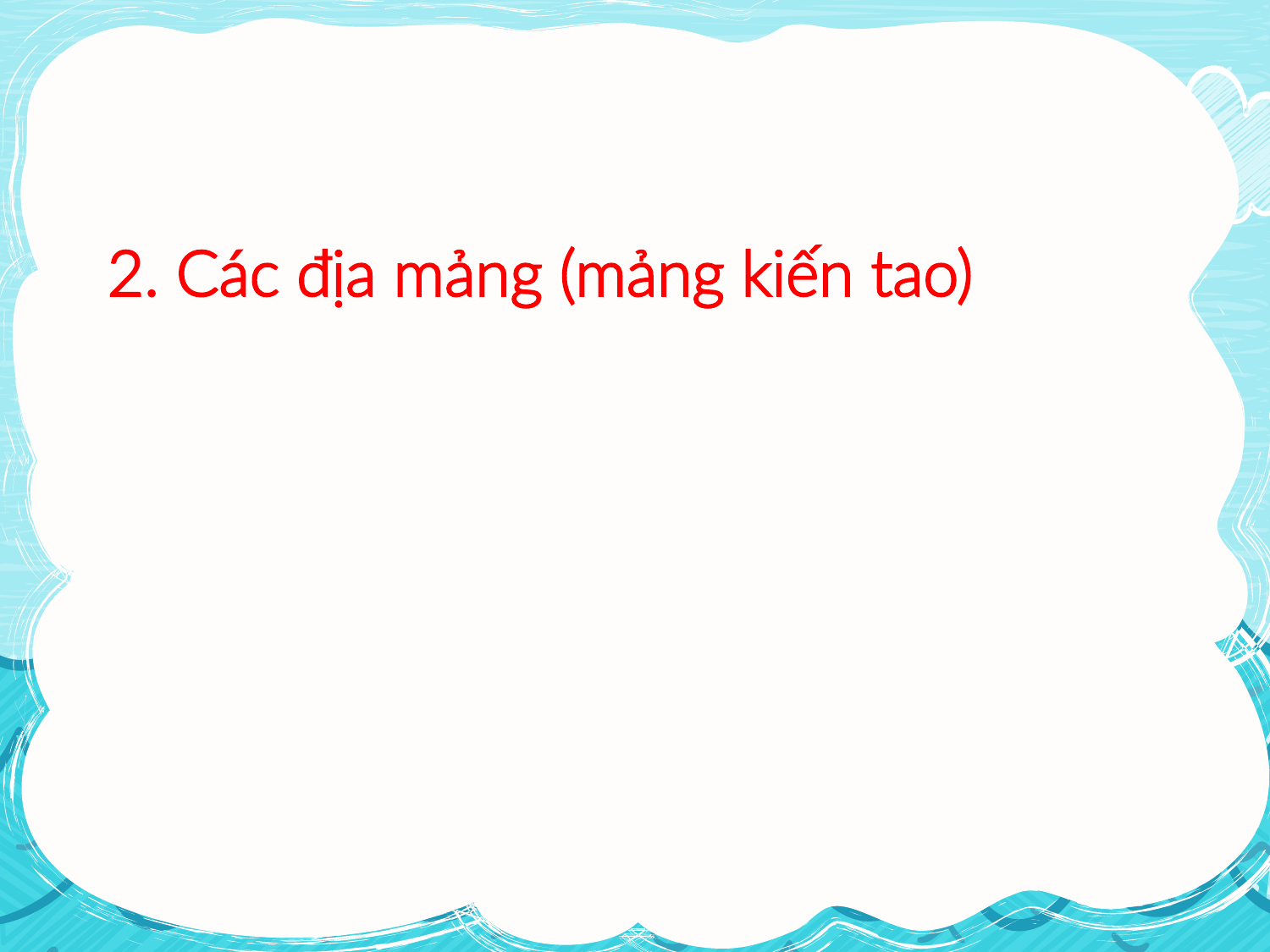

2. Các địa mảng (mảng kiến tao)